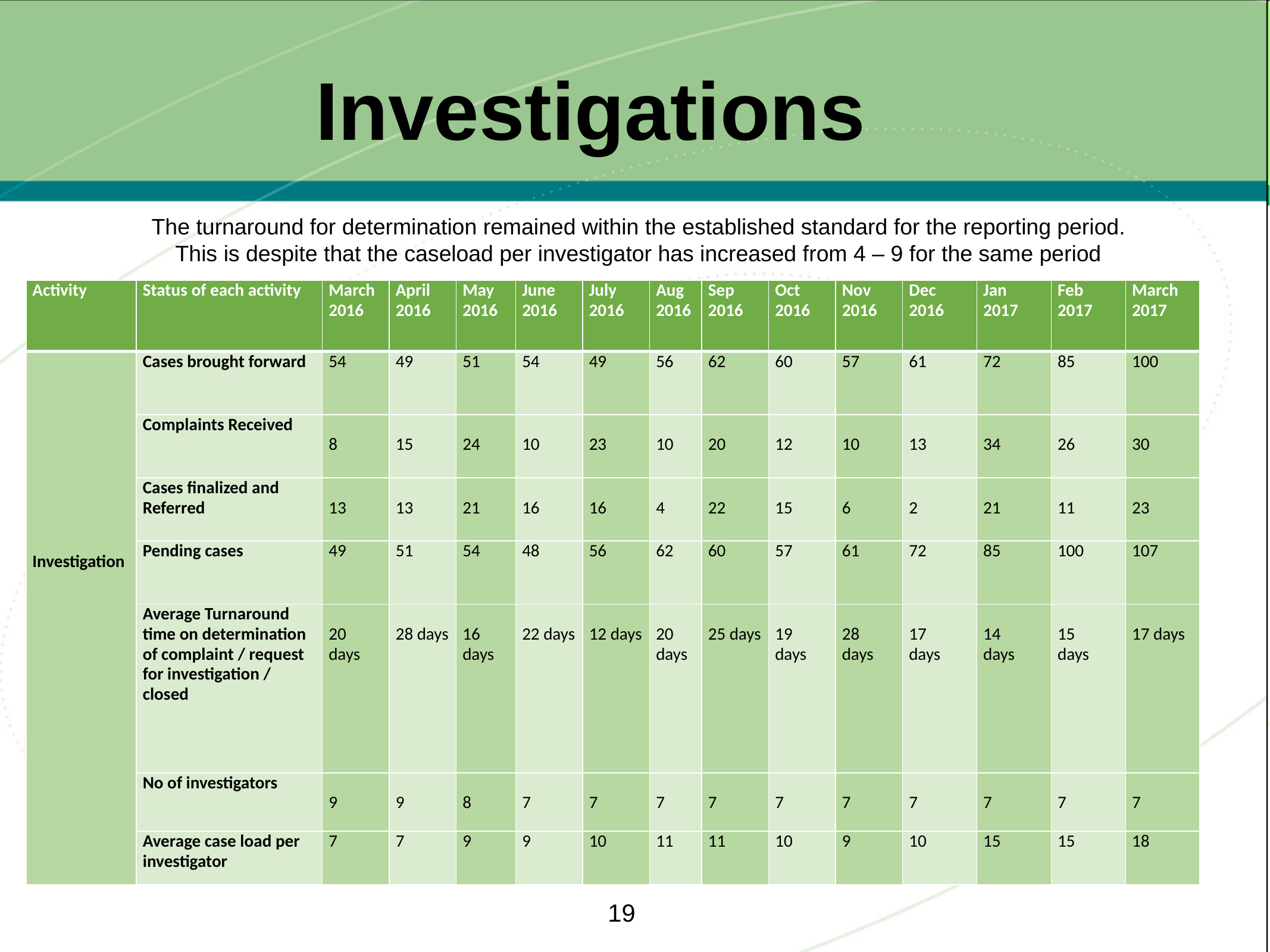

# Investigations
The turnaround for determination remained within the established standard for the reporting period. This is despite that the caseload per investigator has increased from 4 – 9 for the same period
| Activity | Status of each activity | March 2016 | April 2016 | May 2016 | June 2016 | July 2016 | Aug 2016 | Sep 2016 | Oct 2016 | Nov 2016 | Dec 2016 | Jan 2017 | Feb 2017 | March 2017 |
| --- | --- | --- | --- | --- | --- | --- | --- | --- | --- | --- | --- | --- | --- | --- |
| Investigation | Cases brought forward | 54 | 49 | 51 | 54 | 49 | 56 | 62 | 60 | 57 | 61 | 72 | 85 | 100 |
|  | Complaints Received | 8 | 15 | 24 | 10 | 23 | 10 | 20 | 12 | 10 | 13 | 34 | 26 | 30 |
|  | Cases finalized and Referred | 13 | 13 | 21 | 16 | 16 | 4 | 22 | 15 | 6 | 2 | 21 | 11 | 23 |
|  | Pending cases | 49 | 51 | 54 | 48 | 56 | 62 | 60 | 57 | 61 | 72 | 85 | 100 | 107 |
|  | Average Turnaround time on determination of complaint / request for investigation / closed | 20 days | 28 days | 16 days | 22 days | 12 days | 20 days | 25 days | 19 days | 28 days | 17 days | 14 days | 15 days | 17 days |
|  | No of investigators | 9 | 9 | 8 | 7 | 7 | 7 | 7 | 7 | 7 | 7 | 7 | 7 | 7 |
|  | Average case load per investigator | 7 | 7 | 9 | 9 | 10 | 11 | 11 | 10 | 9 | 10 | 15 | 15 | 18 |
19